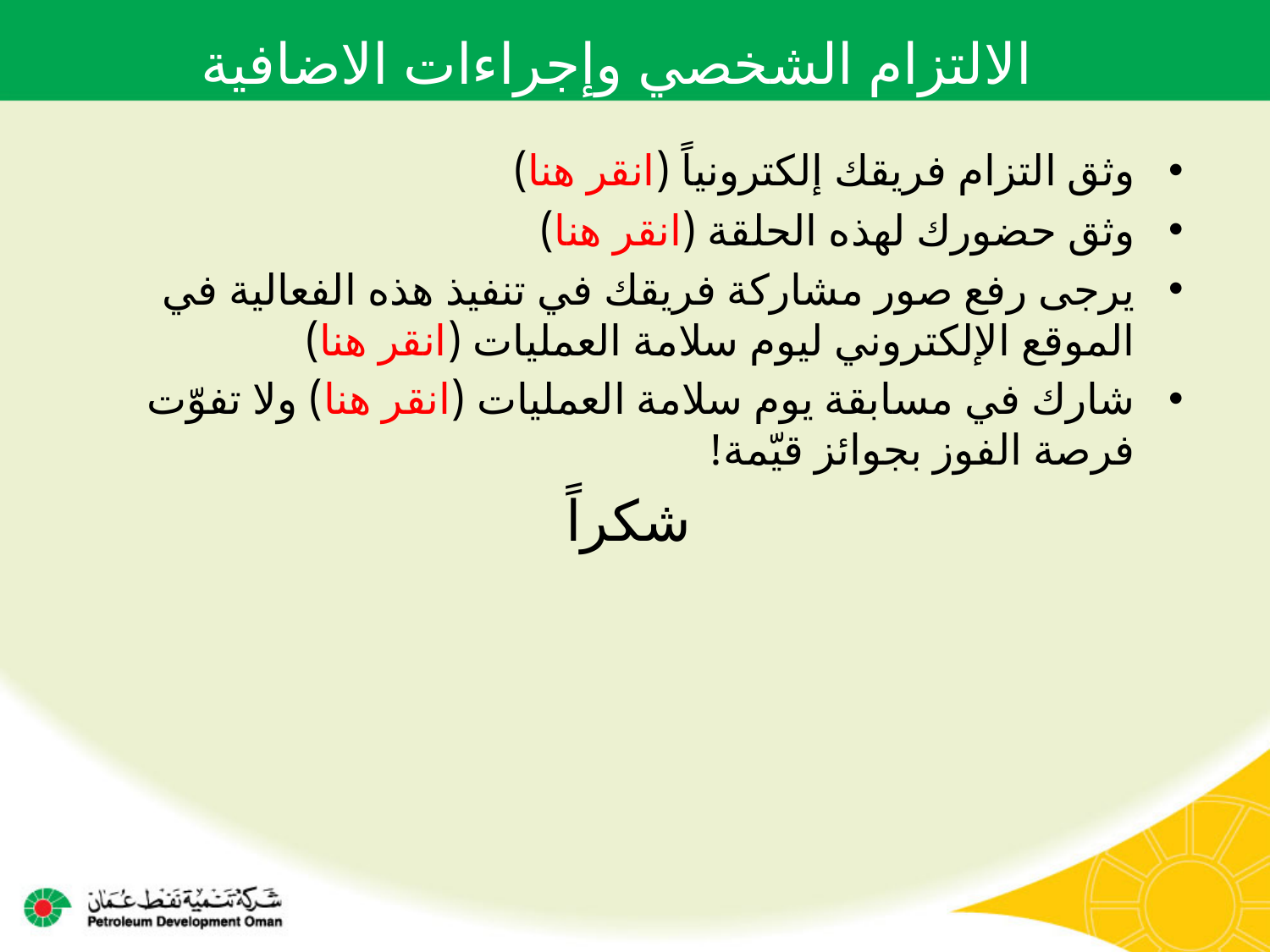

# الالتزام الشخصي وإجراءات الاضافية
وثق التزام فريقك إلكترونياً (انقر هنا)
وثق حضورك لهذه الحلقة (انقر هنا)
يرجى رفع صور مشاركة فريقك في تنفيذ هذه الفعالية في الموقع الإلكتروني ليوم سلامة العمليات (انقر هنا)
شارك في مسابقة يوم سلامة العمليات (انقر هنا) ولا تفوّت فرصة الفوز بجوائز قيّمة!
 شكراً